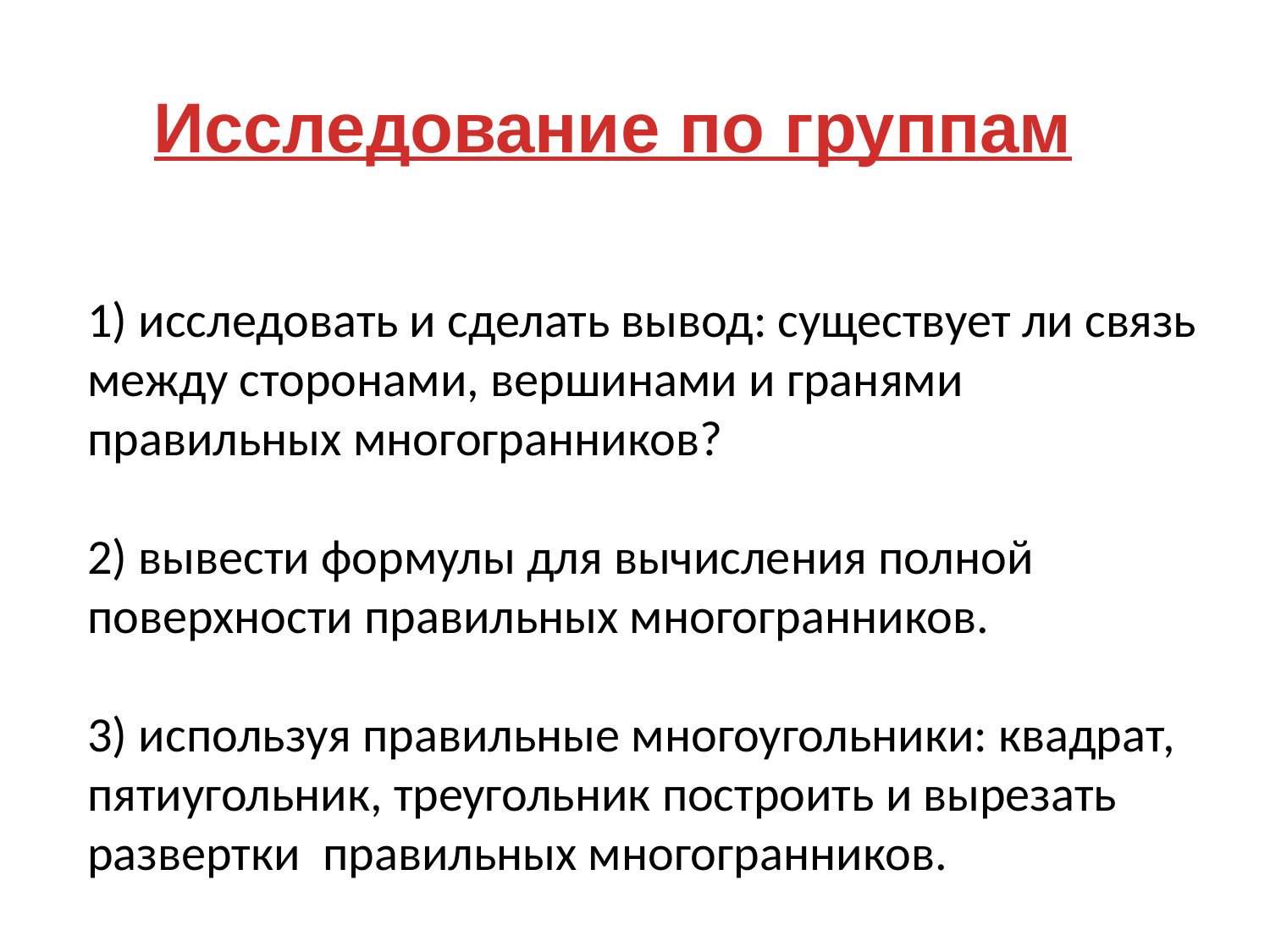

Исследование по группам
# 1) исследовать и сделать вывод: существует ли связь между сторонами, вершинами и гранями правильных многогранников? 2) вывести формулы для вычисления полной поверхности правильных многогранников. 3) используя правильные многоугольники: квадрат, пятиугольник, треугольник построить и вырезать развертки  правильных многогранников.